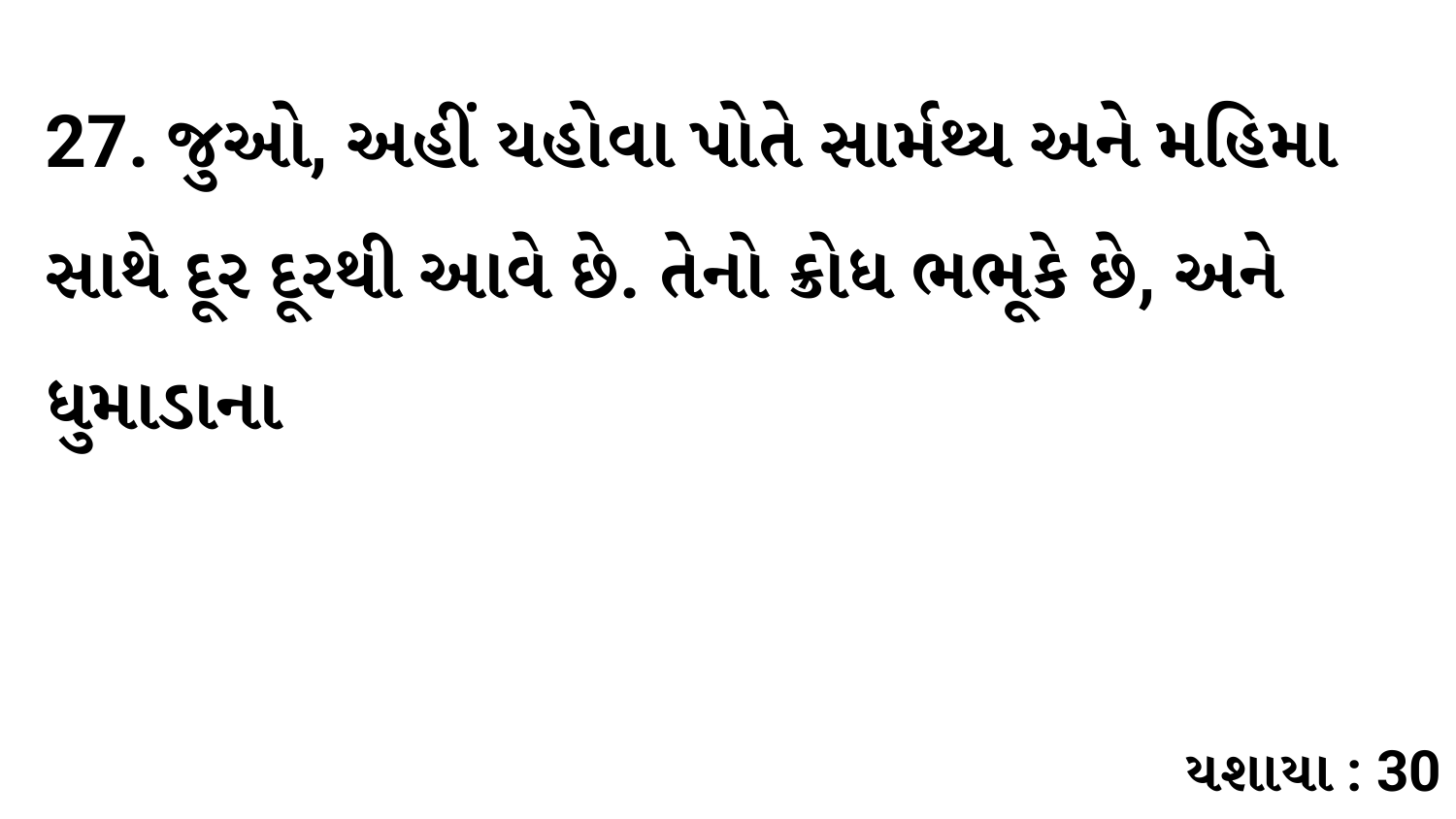

27. જુઓ, અહીં યહોવા પોતે સાર્મથ્ય અને મહિમા સાથે દૂર દૂરથી આવે છે. તેનો ક્રોધ ભભૂકે છે, અને ધુમાડાના
યશાયા : 30